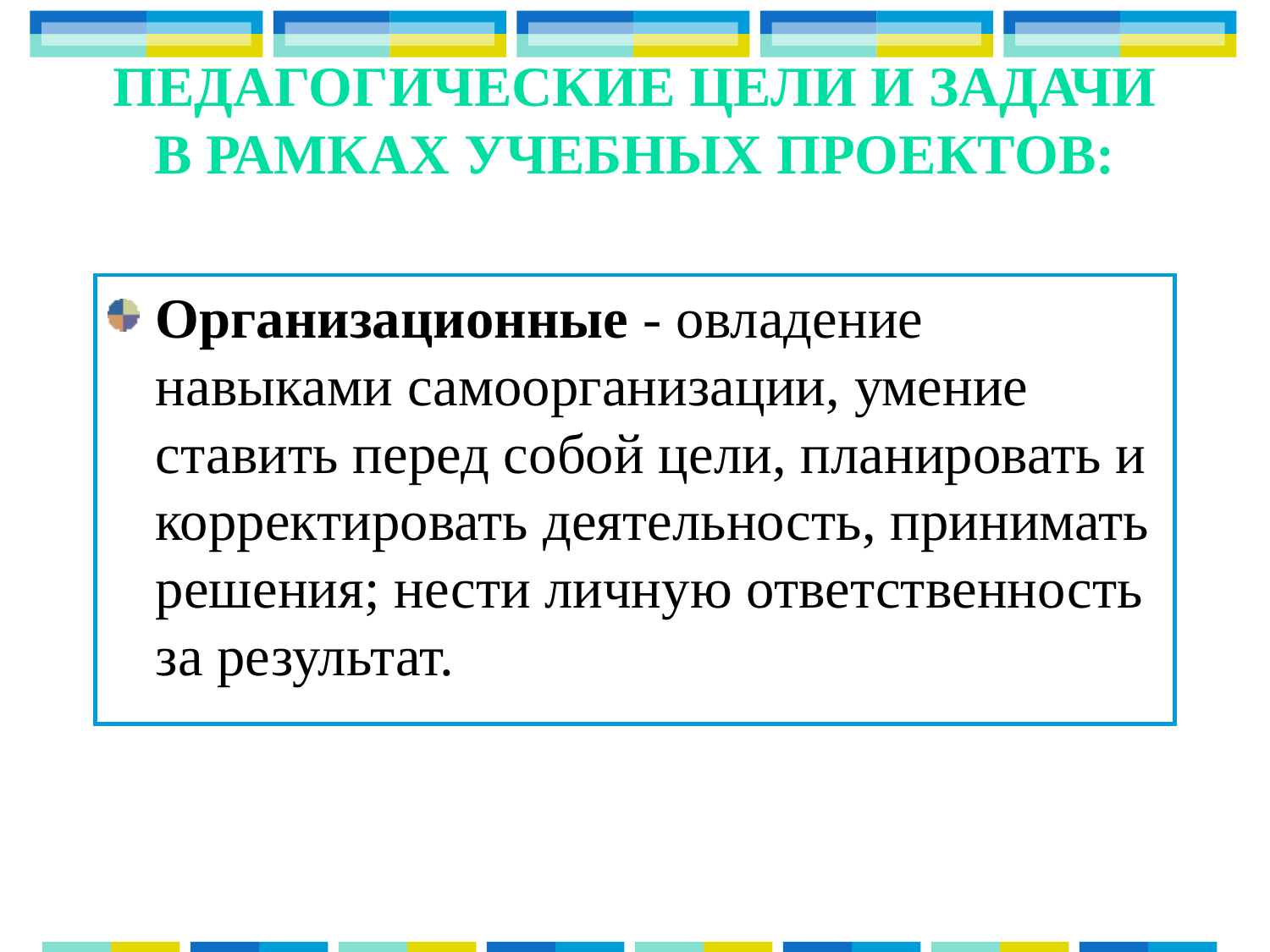

# Педагогические цели и задачи в рамках учебных проектов:
Организационные - овладение навыками самоорганизации, умение ставить перед собой цели, планировать и корректировать деятельность, принимать решения; нести личную ответственность за результат.